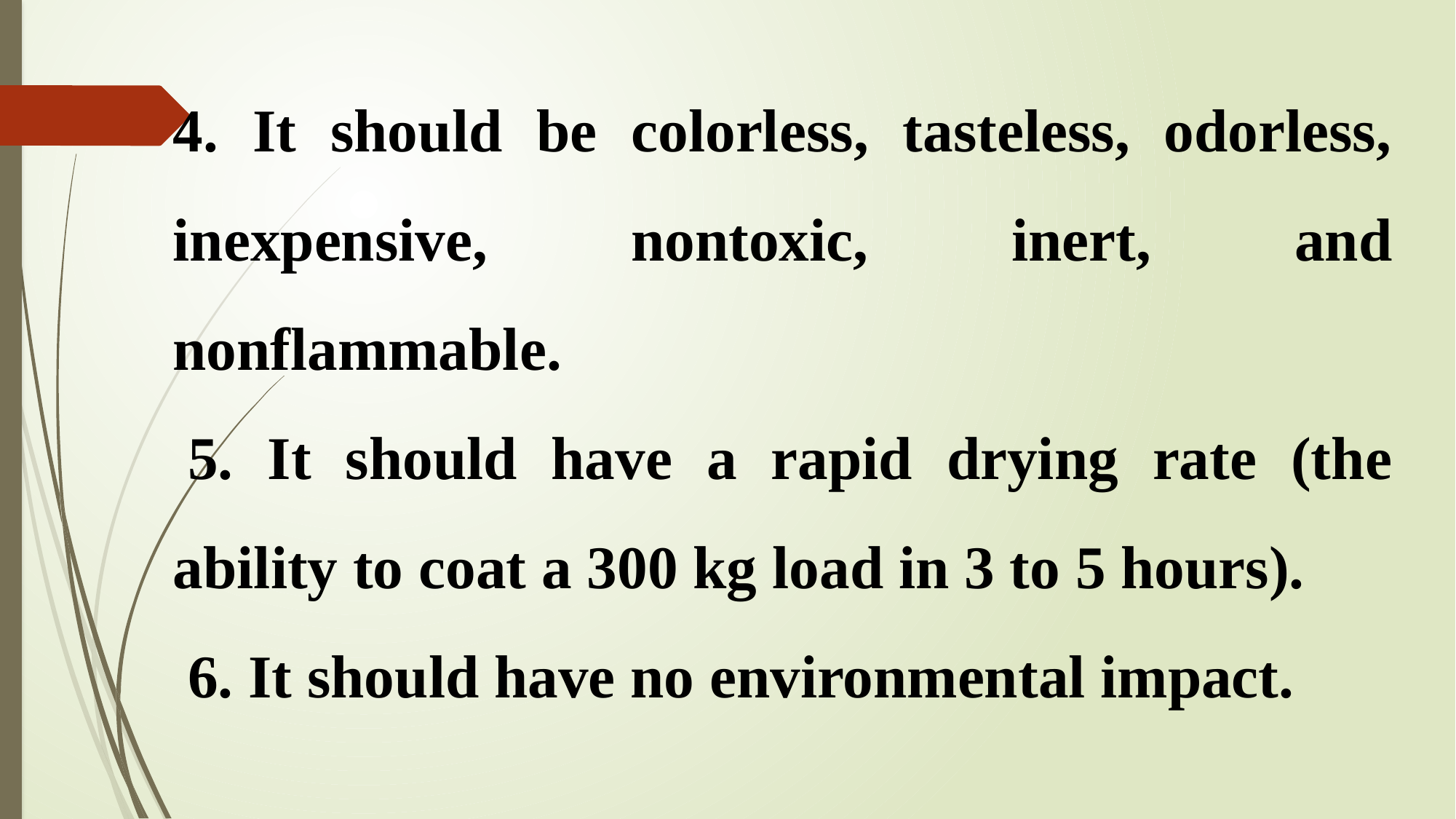

4. It should be colorless, tasteless, odorless, inexpensive, nontoxic, inert, and nonflammable.
 5. It should have a rapid drying rate (the ability to coat a 300 kg load in 3 to 5 hours).
 6. It should have no environmental impact.